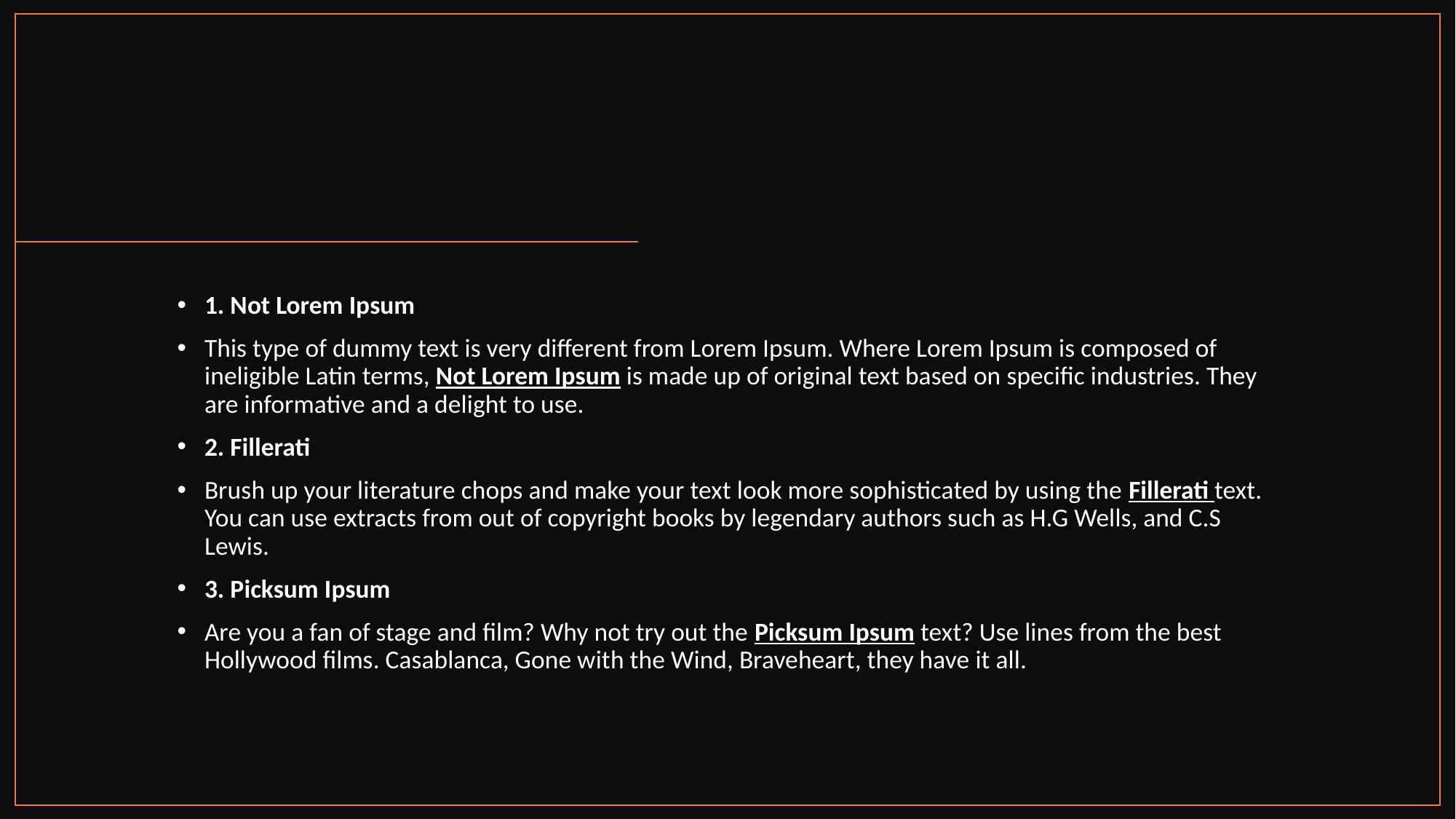

1. Not Lorem Ipsum
This type of dummy text is very different from Lorem Ipsum. Where Lorem Ipsum is composed of ineligible Latin terms, Not Lorem Ipsum is made up of original text based on specific industries. They are informative and a delight to use.
2. Fillerati
Brush up your literature chops and make your text look more sophisticated by using the Fillerati text. You can use extracts from out of copyright books by legendary authors such as H.G Wells, and C.S Lewis.
3. Picksum Ipsum
Are you a fan of stage and film? Why not try out the Picksum Ipsum text? Use lines from the best Hollywood films. Casablanca, Gone with the Wind, Braveheart, they have it all.